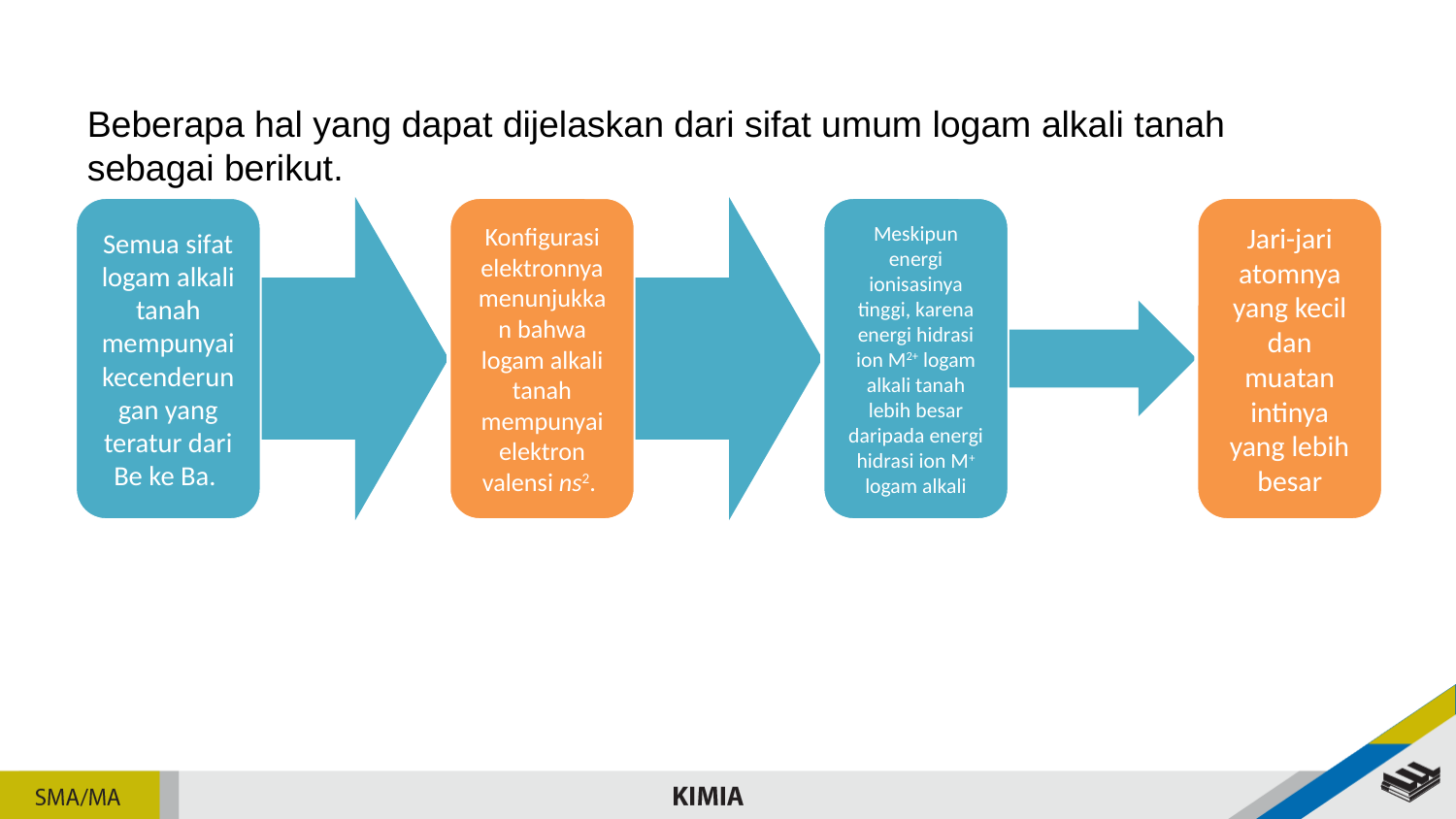

Beberapa hal yang dapat dijelaskan dari sifat umum logam alkali tanah  sebagai berikut.
Semua sifat logam alkali tanah mempunyai kecenderungan yang teratur dari Be ke Ba.
Konfigurasi elektronnya menunjukkan bahwa logam alkali tanah mempunyai elektron valensi ns2.
Meskipun energi ionisasinya tinggi, karena energi hidrasi ion M2+ logam alkali tanah lebih besar daripada energi hidrasi ion M+ logam alkali
Jari-jari atomnya yang kecil dan muatan intinya yang lebih besar